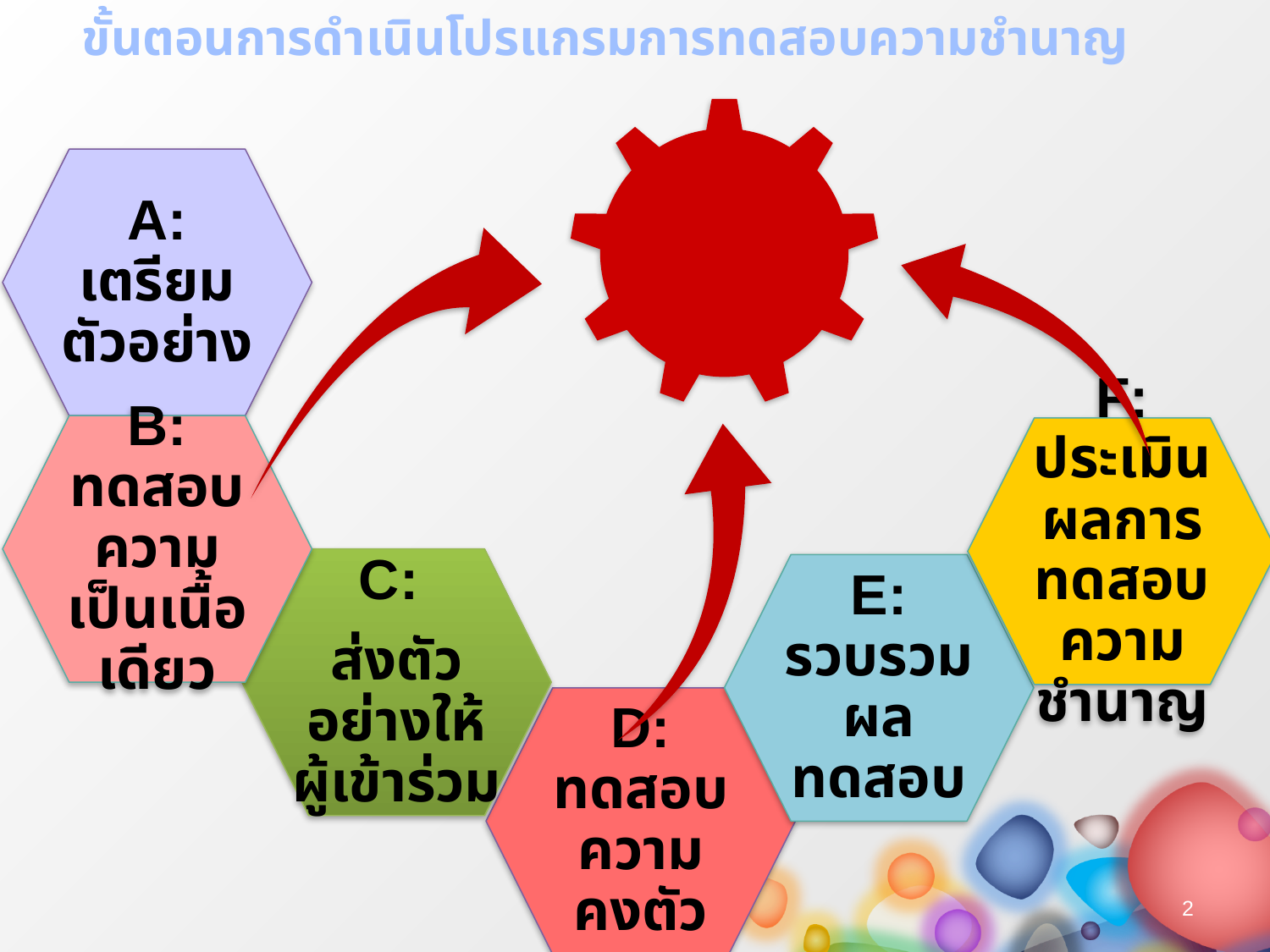

# ขั้นตอนการดำเนินโปรแกรมการทดสอบความชำนาญ
สถิติ

A: เตรียมตัวอย่าง

B: ทดสอบความเป็นเนื้อเดียว
F: ประเมินผลการทดสอบความชำนาญ

C:
ส่งตัวอย่างให้ผู้เข้าร่วม
E: รวบรวมผลทดสอบ
D: ทดสอบความคงตัว
2